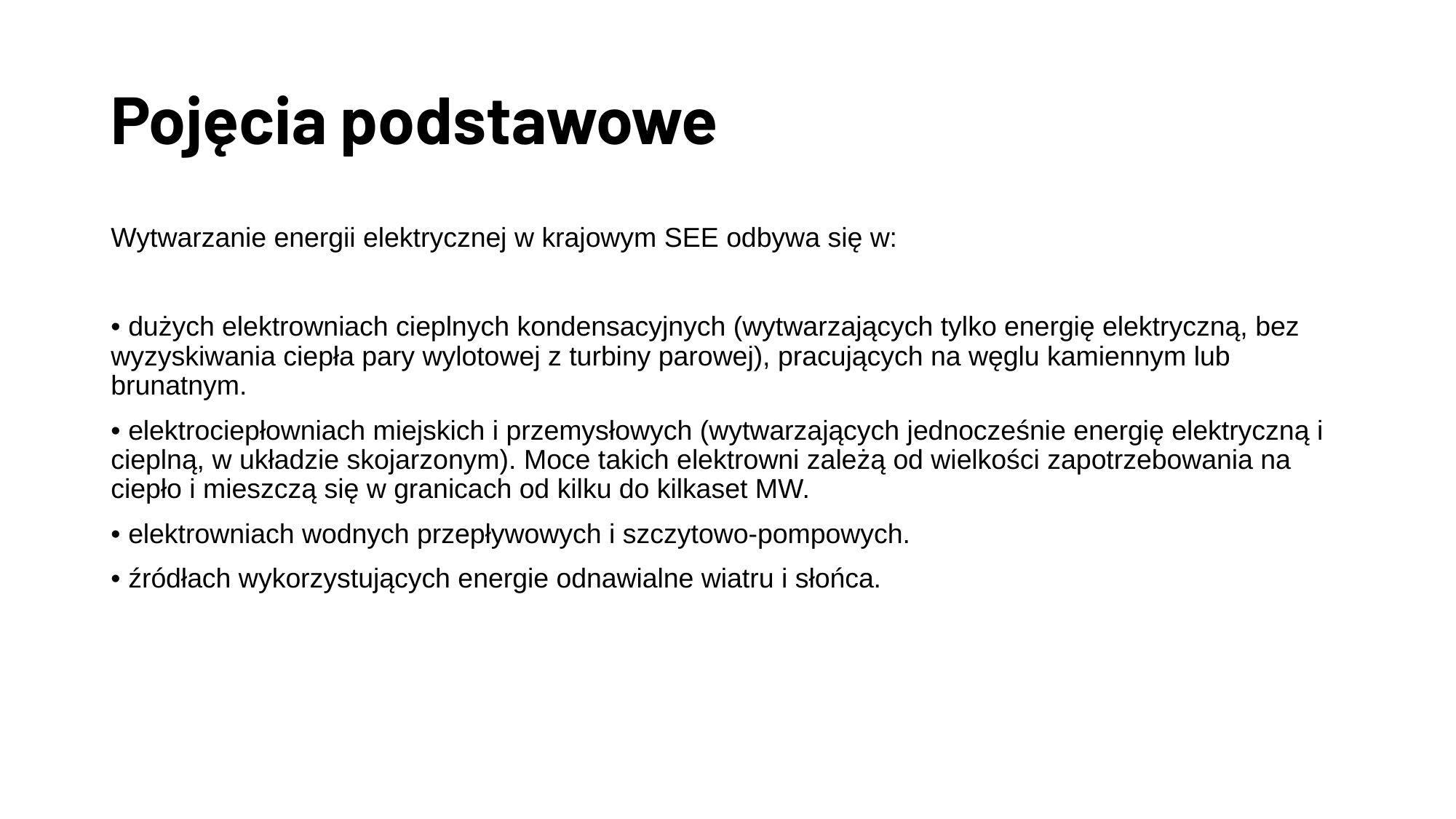

# Pojęcia podstawowe
Wytwarzanie energii elektrycznej w krajowym SEE odbywa się w:

• dużych elektrowniach cieplnych kondensacyjnych (wytwarzających tylko energię elektryczną, bez wyzyskiwania ciepła pary wylotowej z turbiny parowej), pracujących na węglu kamiennym lub brunatnym.
• elektrociepłowniach miejskich i przemysłowych (wytwarzających jednocześnie energię elektryczną i cieplną, w układzie skojarzonym). Moce takich elektrowni zależą od wielkości zapotrzebowania na ciepło i mieszczą się w granicach od kilku do kilkaset MW.
• elektrowniach wodnych przepływowych i szczytowo-pompowych.
• źródłach wykorzystujących energie odnawialne wiatru i słońca.